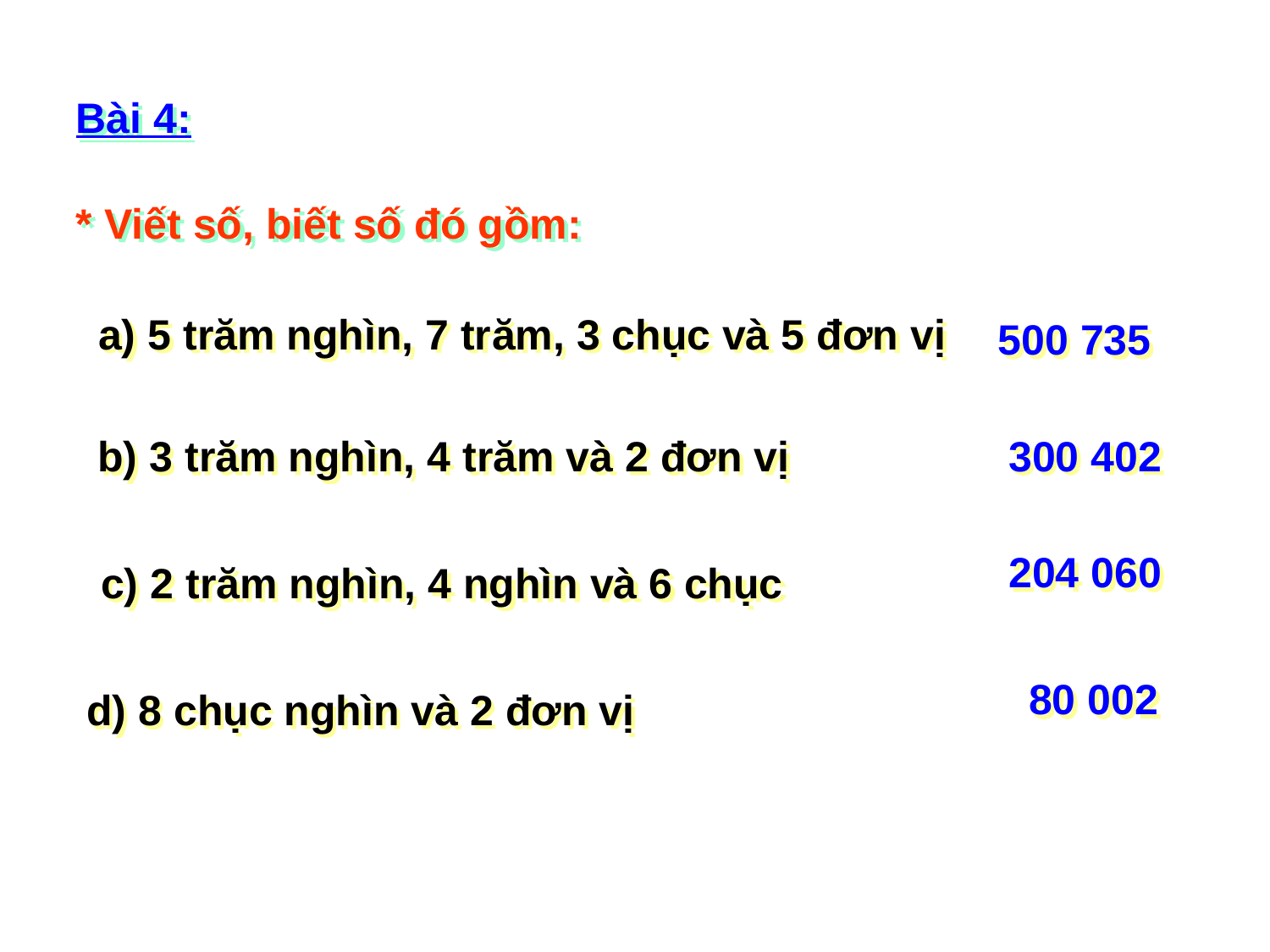

Bài 4:
* Viết số, biết số đó gồm:
a) 5 trăm nghìn, 7 trăm, 3 chục và 5 đơn vị
500 735
300 402
b) 3 trăm nghìn, 4 trăm và 2 đơn vị
204 060
c) 2 trăm nghìn, 4 nghìn và 6 chục
80 002
d) 8 chục nghìn và 2 đơn vị